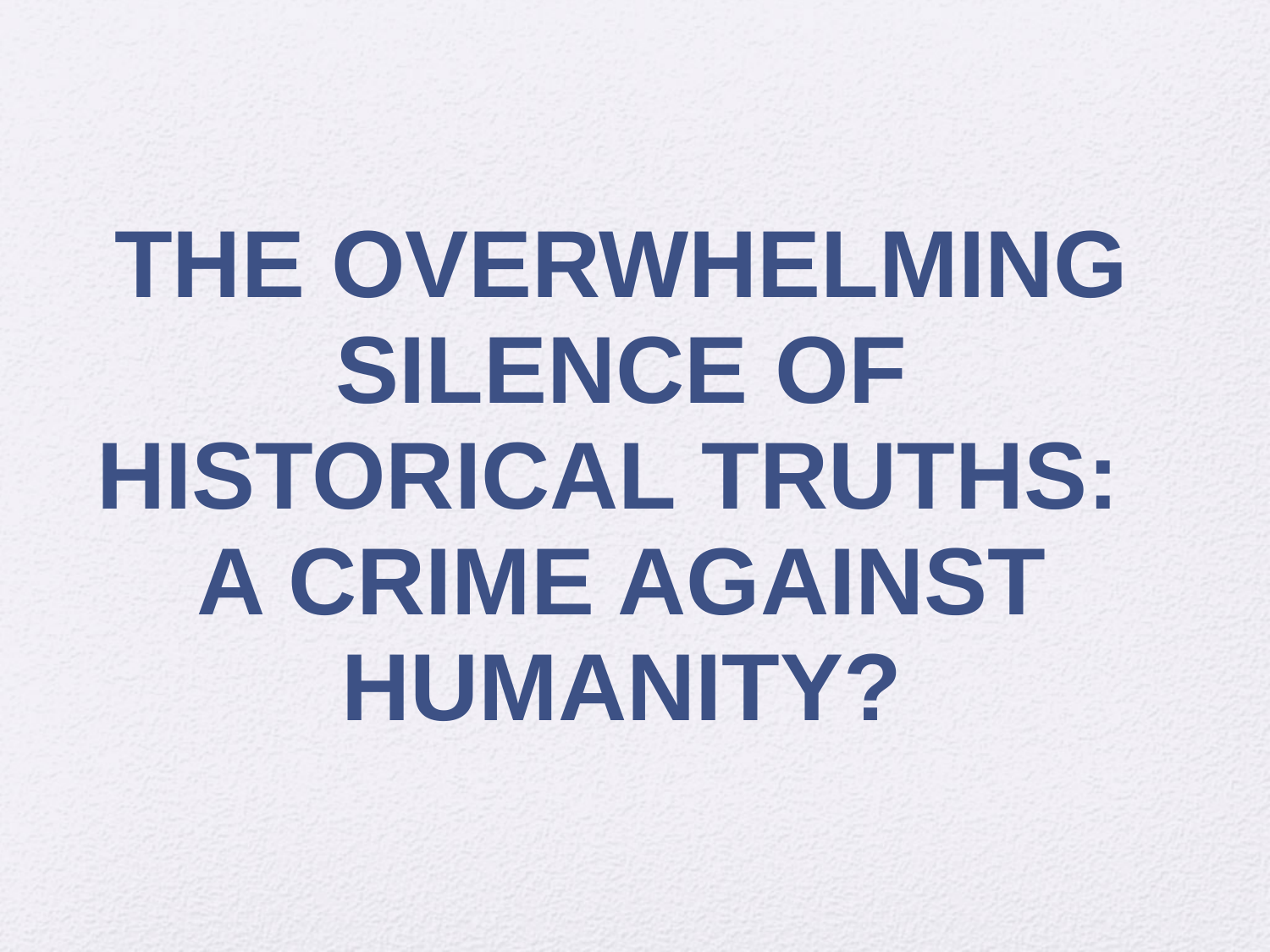

The Overwhelming Silence of Historical Truths:
A Crime Against Humanity?